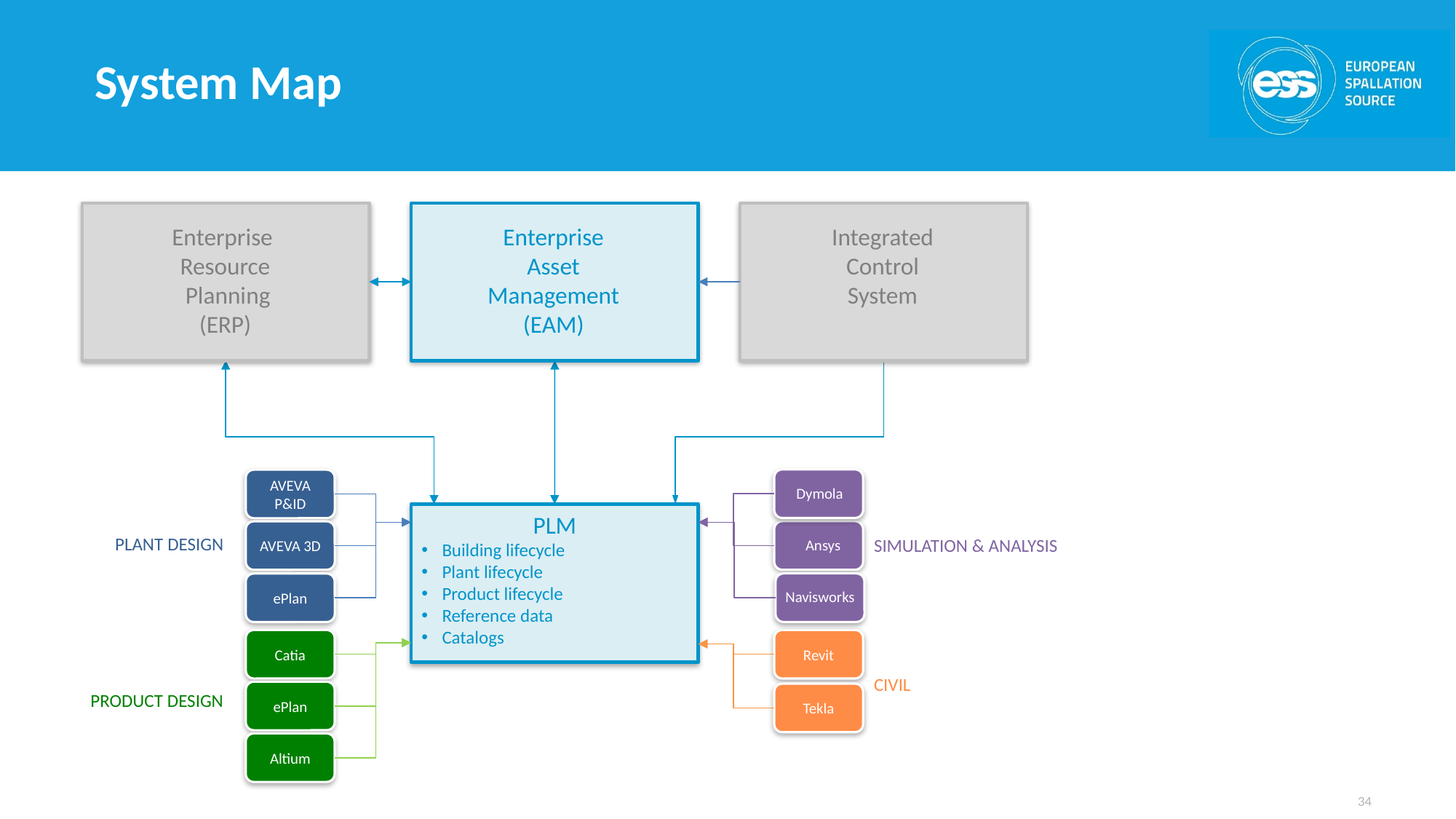

# System Map

Enterprise
Resource
 Planning
(ERP)
Enterprise
Asset
Management
(EAM)
Integrated
Control
System

AVEVA
P&ID
Dymola

PLM
Building lifecycle
Plant lifecycle
Product lifecycle
Reference data
Catalogs

AVEVA 3D
PLANT DESIGN
SIMULATION & ANALYSIS
Ansys

Navisworks
ePlan

Catia
Revit
CIVIL
ePlan
PRODUCT DESIGN
Tekla
Altium
34